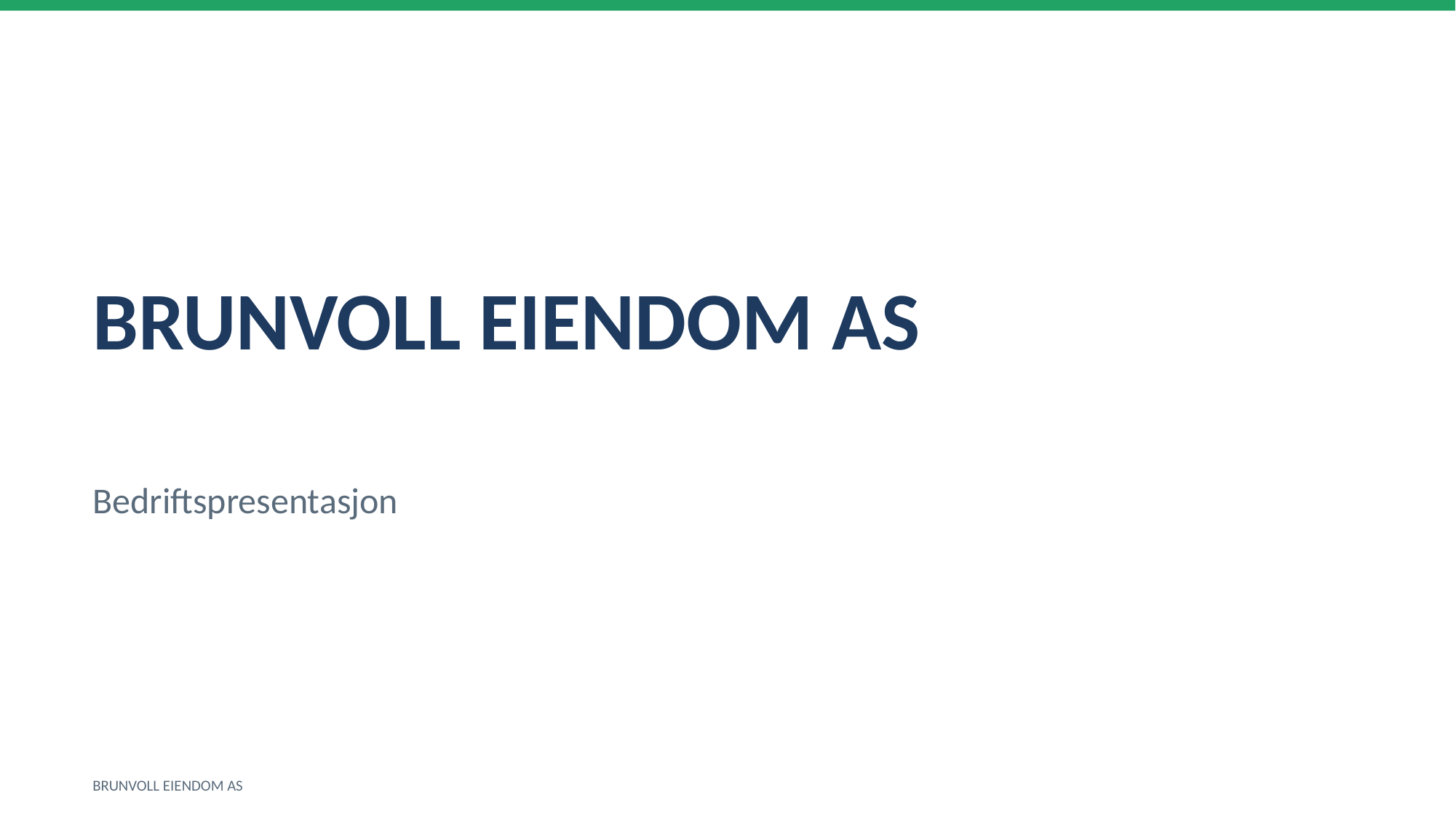

BRUNVOLL EIENDOM AS
Bedriftspresentasjon
BRUNVOLL EIENDOM AS